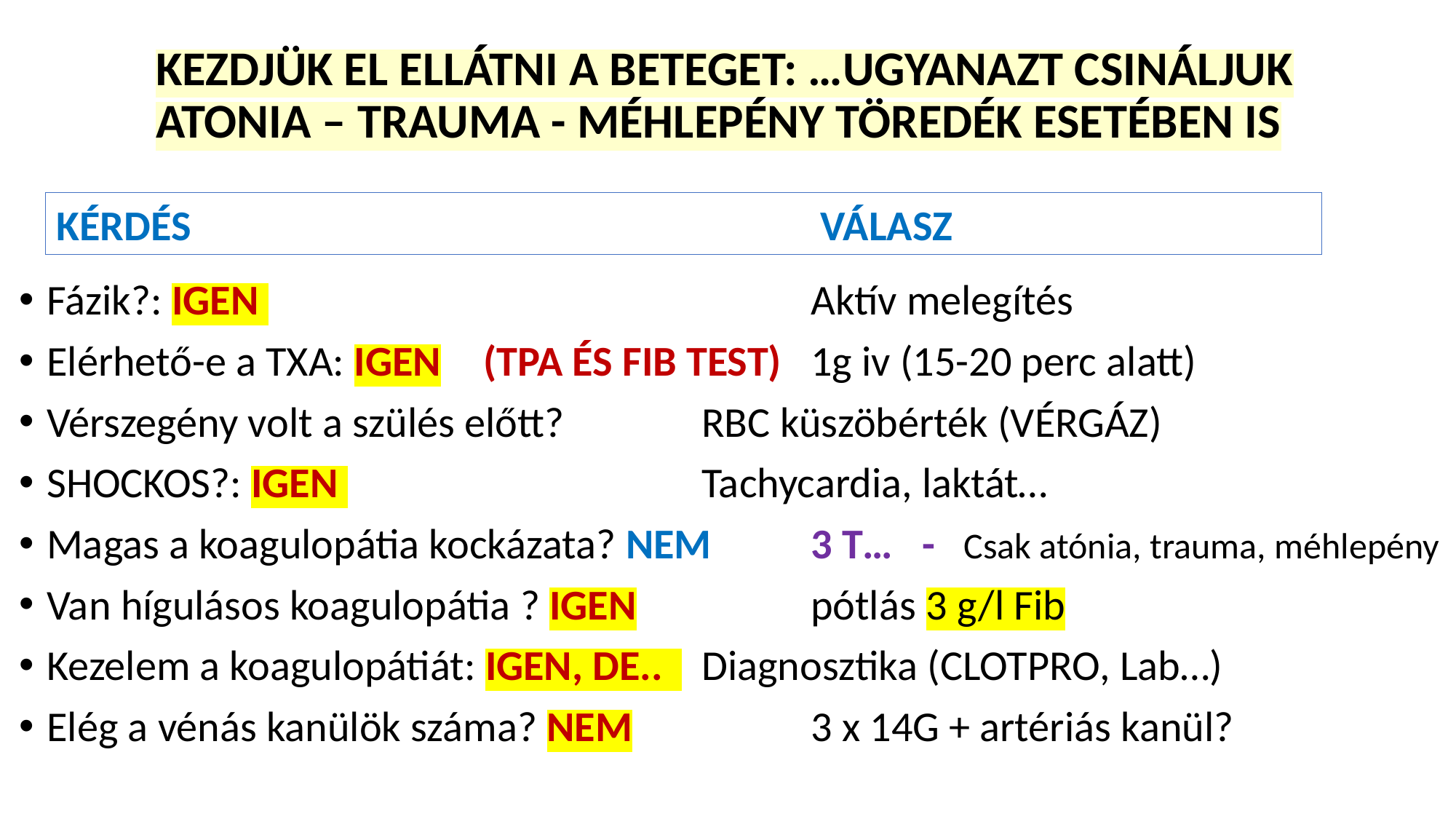

# KEZDJÜK EL ELLÁTNI A BETEGET: …UGYANAZT CSINÁLJUK ATONIA – TRAUMA - MÉHLEPÉNY TÖREDÉK ESETÉBEN IS
KÉRDÉS 						VÁLASZ
Fázik?: IGEN 					Aktív melegítés
Elérhető-e a TXA: IGEN 	(TPA ÉS FIB TEST)	1g iv (15-20 perc alatt)
Vérszegény volt a szülés előtt? 		RBC küszöbérték (VÉRGÁZ)
SHOCKOS?: IGEN 				Tachycardia, laktát…
Magas a koagulopátia kockázata? NEM	3 T…   -   Csak atónia, trauma, méhlepény
Van hígulásos koagulopátia ? IGEN 		pótlás 3 g/l Fib
Kezelem a koagulopátiát: IGEN, DE..  	Diagnosztika (CLOTPRO, Lab…)
Elég a vénás kanülök száma? NEM 		3 x 14G + artériás kanül?